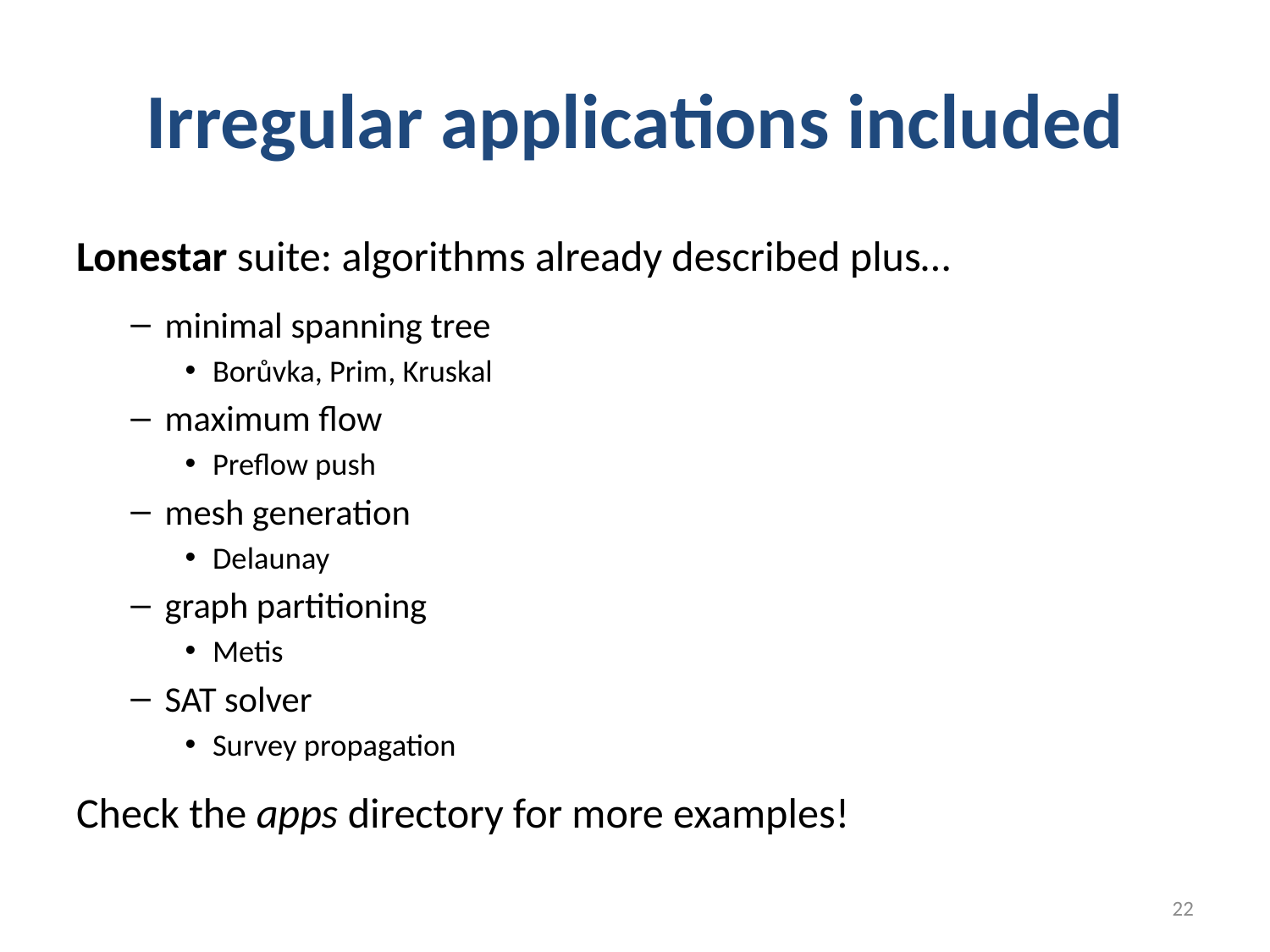

# Irregular applications included
Lonestar suite: algorithms already described plus…
minimal spanning tree
Borůvka, Prim, Kruskal
maximum flow
Preflow push
mesh generation
Delaunay
graph partitioning
Metis
SAT solver
Survey propagation
Check the apps directory for more examples!

22